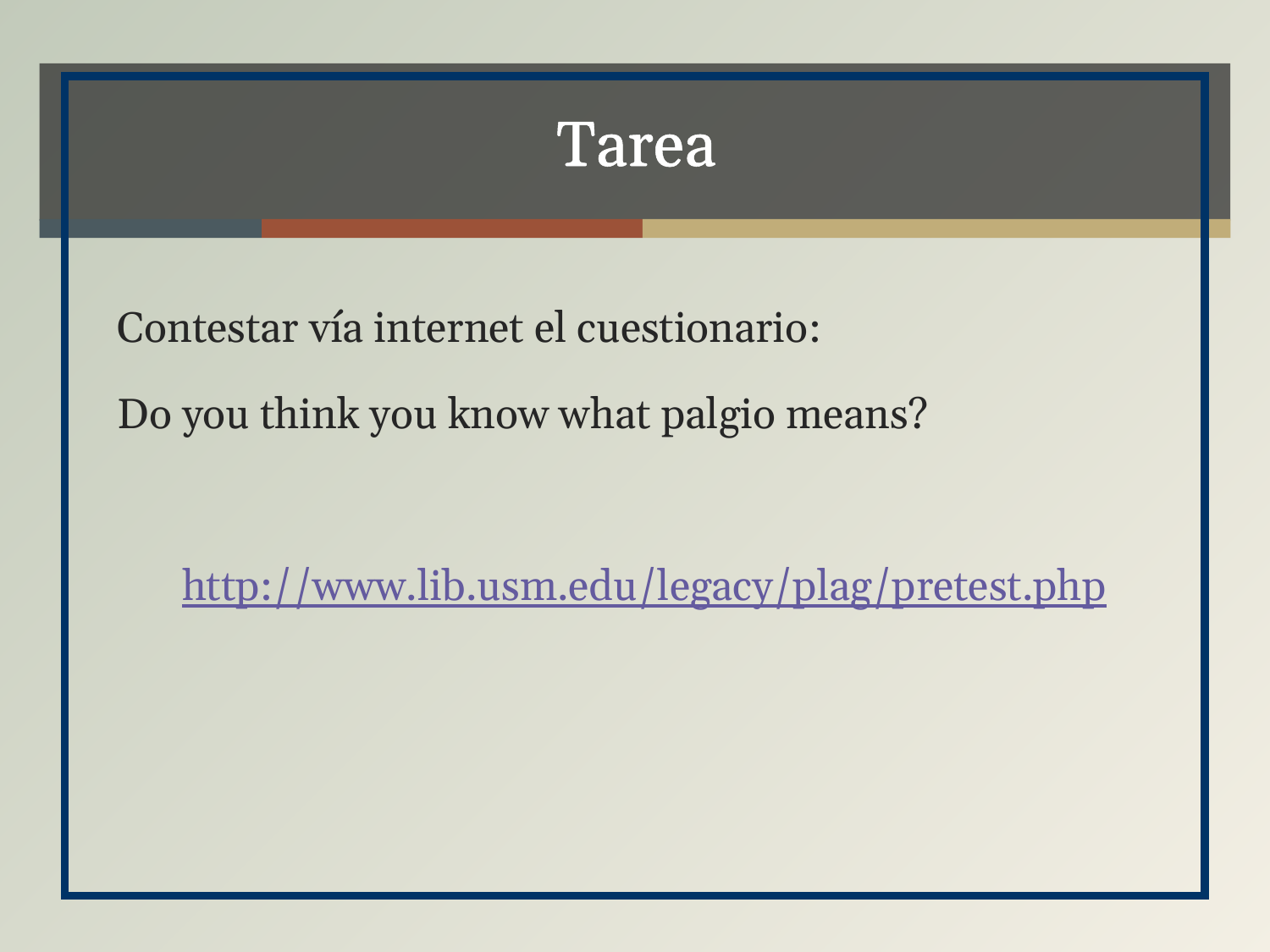

Tarea

Contestar vía internet el cuestionario:
Do you think you know what palgio means?

http://www.lib.usm.edu/legacy/plag/pretest.php